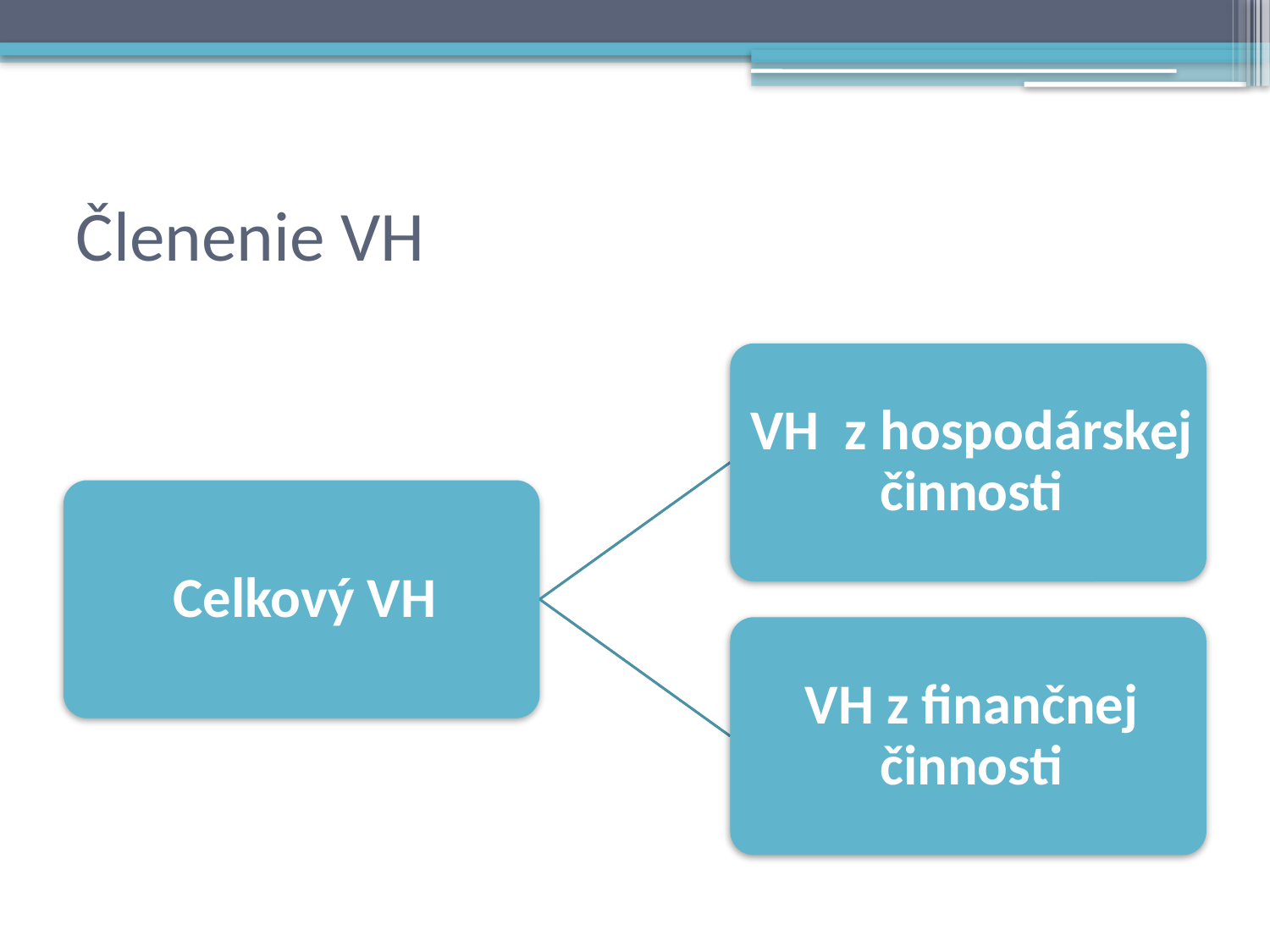

# Členenie VH
Celkový VH

VH  z hospodárskej činnosti

VH z finančnej činnosti